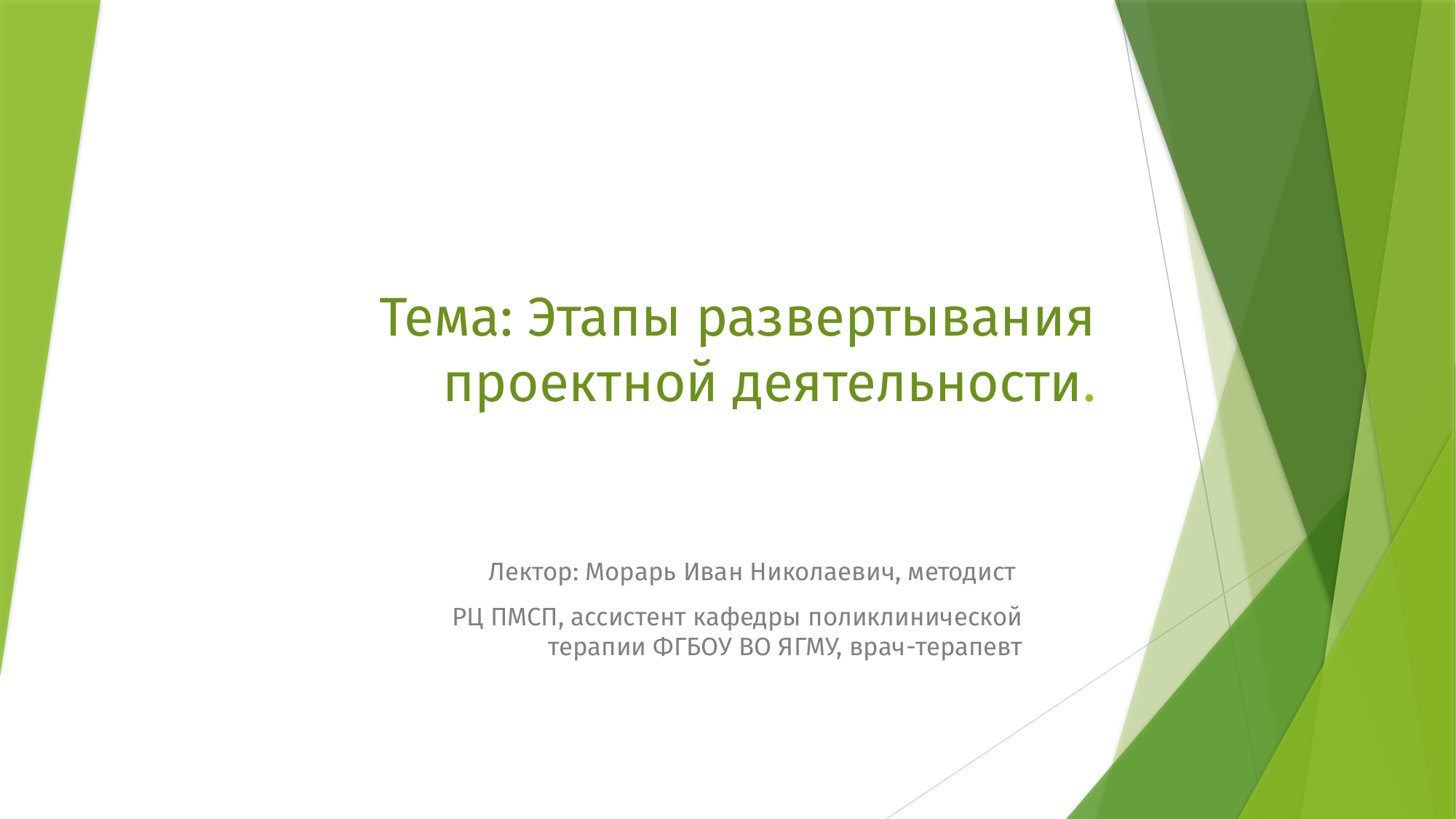

# Тема: Этапы развертывания проектной деятельности.
Лектор: Морарь Иван Николаевич, методист
РЦ ПМСП, ассистент кафедры поликлинической терапии ФГБОУ ВО ЯГМУ, врач-терапевт